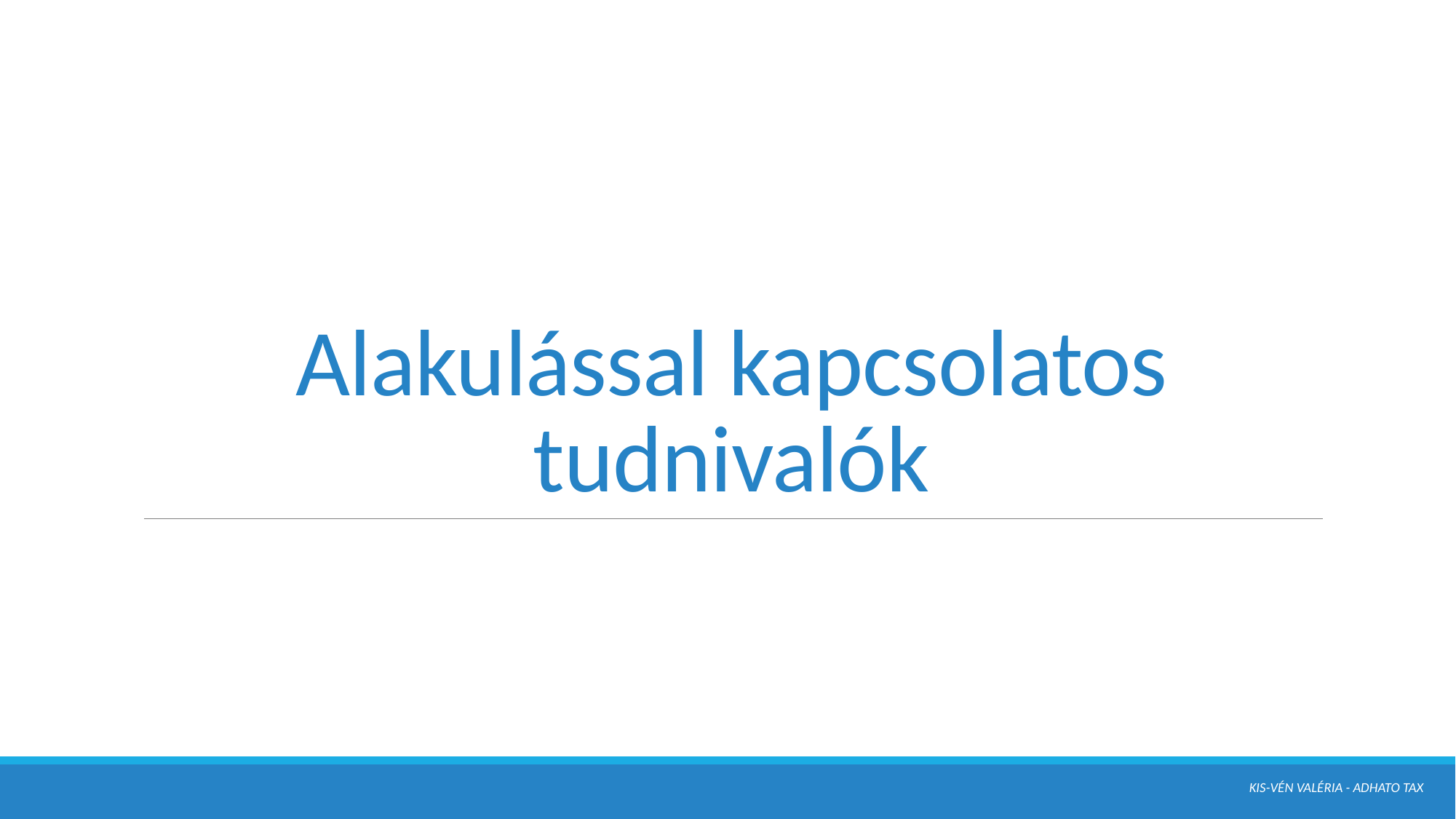

# Alakulással kapcsolatos tudnivalók

Kis-Vén Valéria - ADHATO Tax